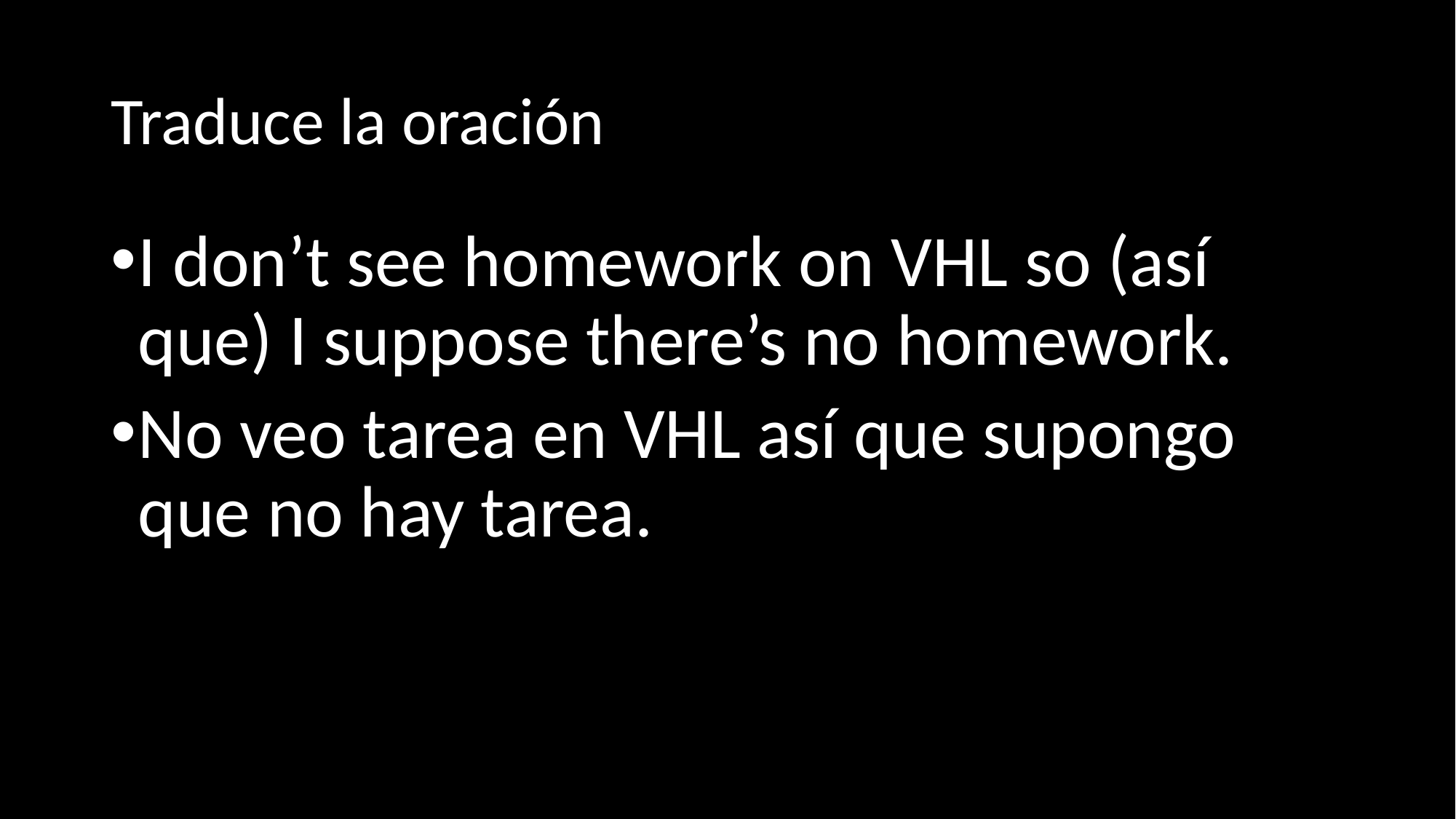

# Traduce la oración
I don’t see homework on VHL so (así que) I suppose there’s no homework.
No veo tarea en VHL así que supongo que no hay tarea.